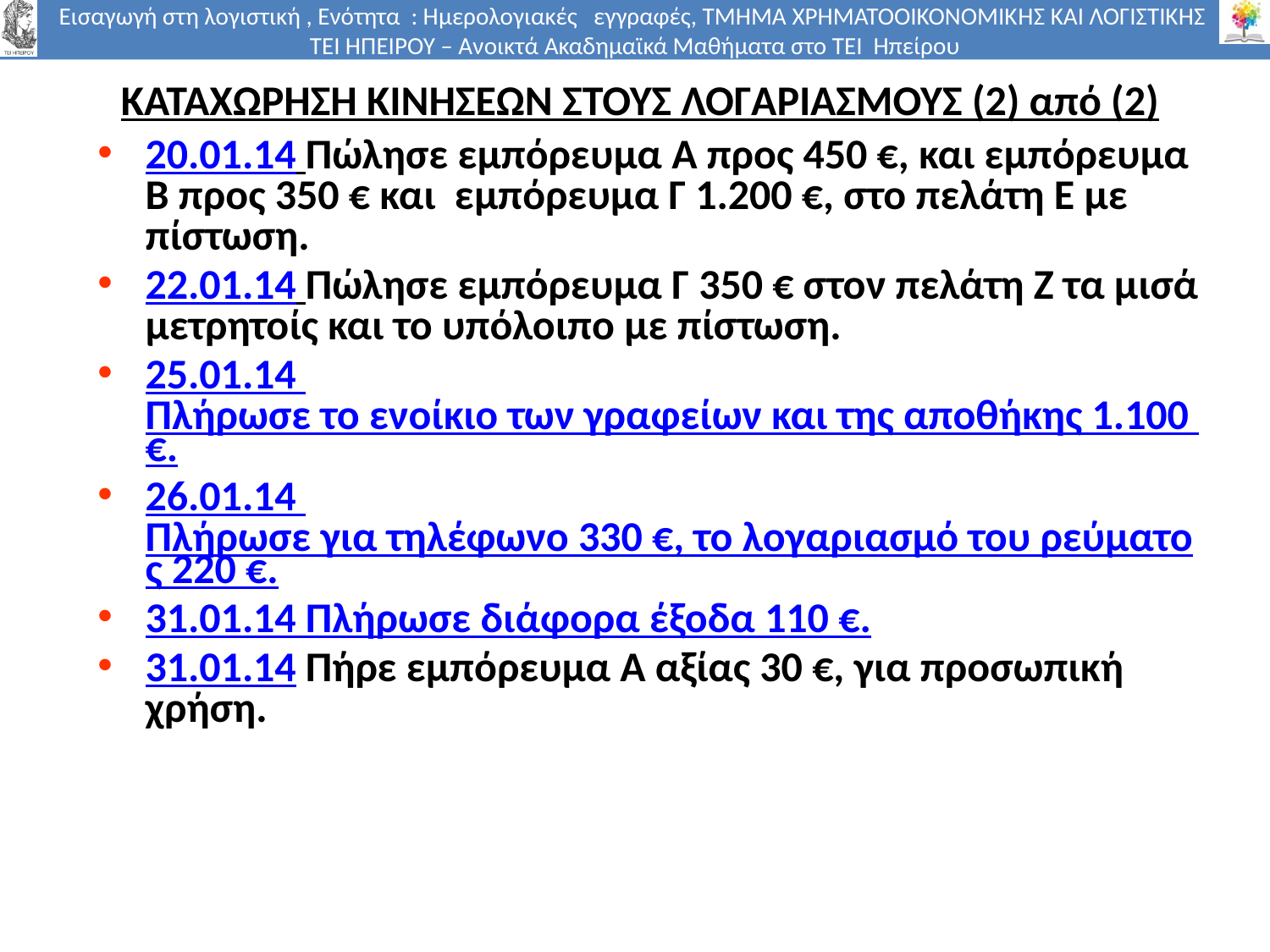

# ΚΑΤΑΧΩΡΗΣΗ ΚΙΝΗΣΕΩΝ ΣΤΟΥΣ ΛΟΓΑΡΙΑΣΜΟΥΣ (2) από (2)
20.01.14 Πώλησε εμπόρευμα Α προς 450 €, και εμπόρευμα Β προς 350 € και  εμπόρευμα Γ 1.200 €, στο πελάτη Ε με πίστωση.
22.01.14 Πώλησε εμπόρευμα Γ 350 € στον πελάτη Ζ τα μισά μετρητοίς και το υπόλοιπο με πίστωση.
25.01.14 Πλήρωσε το ενοίκιο των γραφείων και της αποθήκης 1.100 €.
26.01.14 Πλήρωσε για τηλέφωνο 330 €, το λογαριασμό του ρεύματος 220 €.
31.01.14 Πλήρωσε διάφορα έξοδα 110 €.
31.01.14 Πήρε εμπόρευμα Α αξίας 30 €, για προσωπική χρήση.